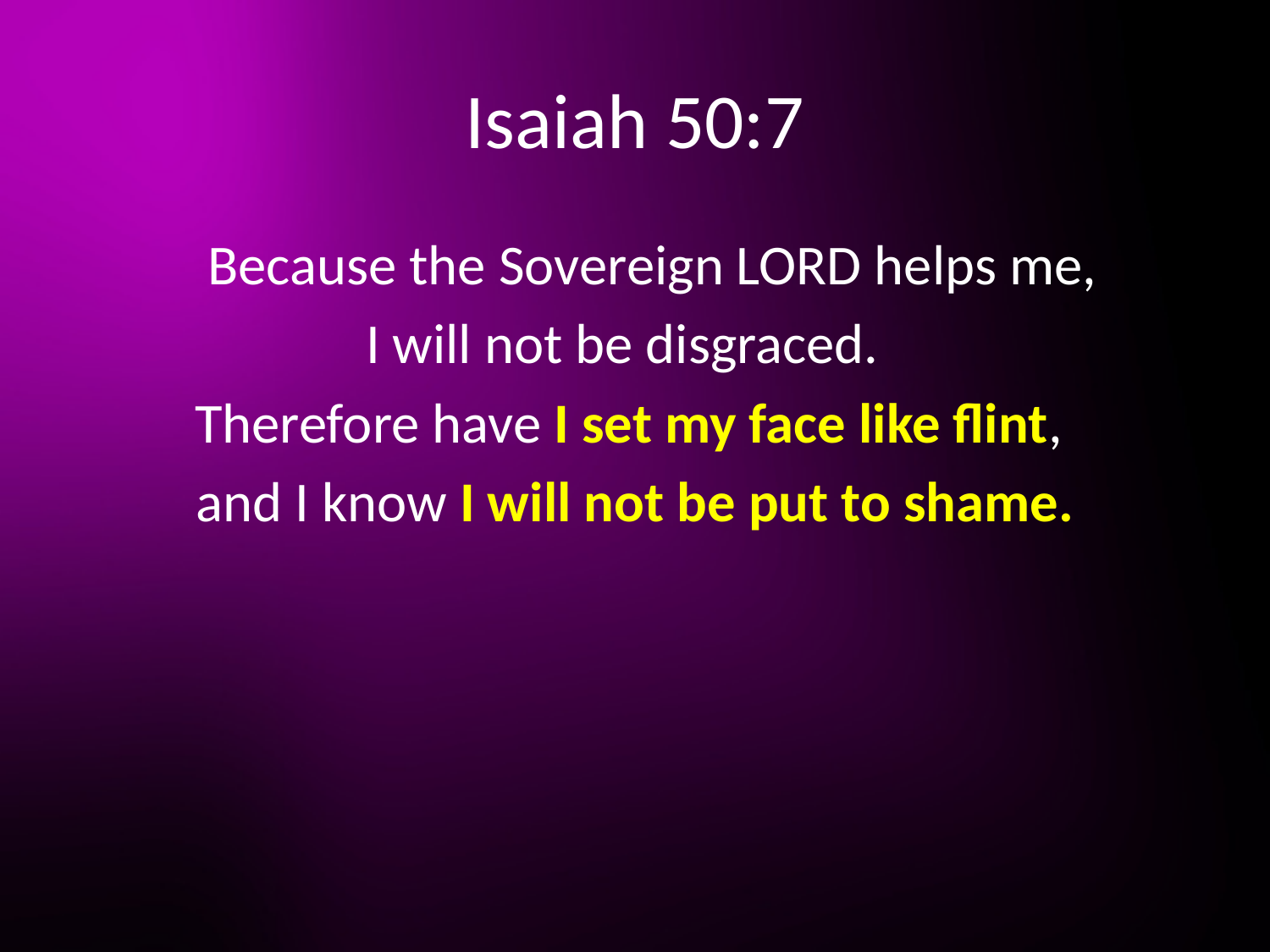

# Isaiah 50:7
	Because the Sovereign LORD helps me,
I will not be disgraced.
Therefore have I set my face like flint,
and I know I will not be put to shame.